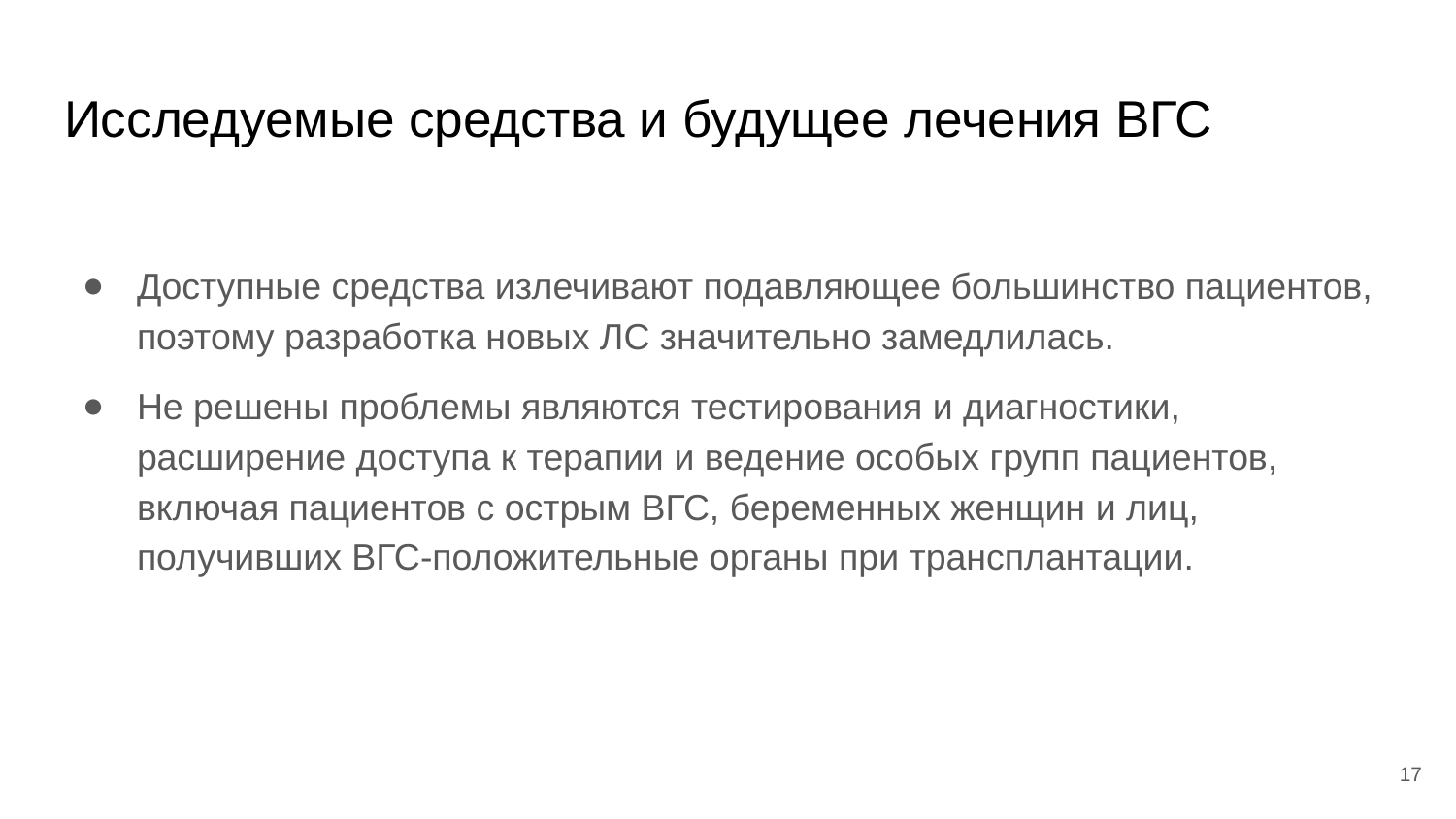

# Исследуемые средства и будущее лечения ВГС
Доступные средства излечивают подавляющее большинство пациентов, поэтому разработка новых ЛС значительно замедлилась.
Не решены проблемы являются тестирования и диагностики, расширение доступа к терапии и ведение особых групп пациентов, включая пациентов с острым ВГС, беременных женщин и лиц, получивших ВГС-положительные органы при трансплантации.
17